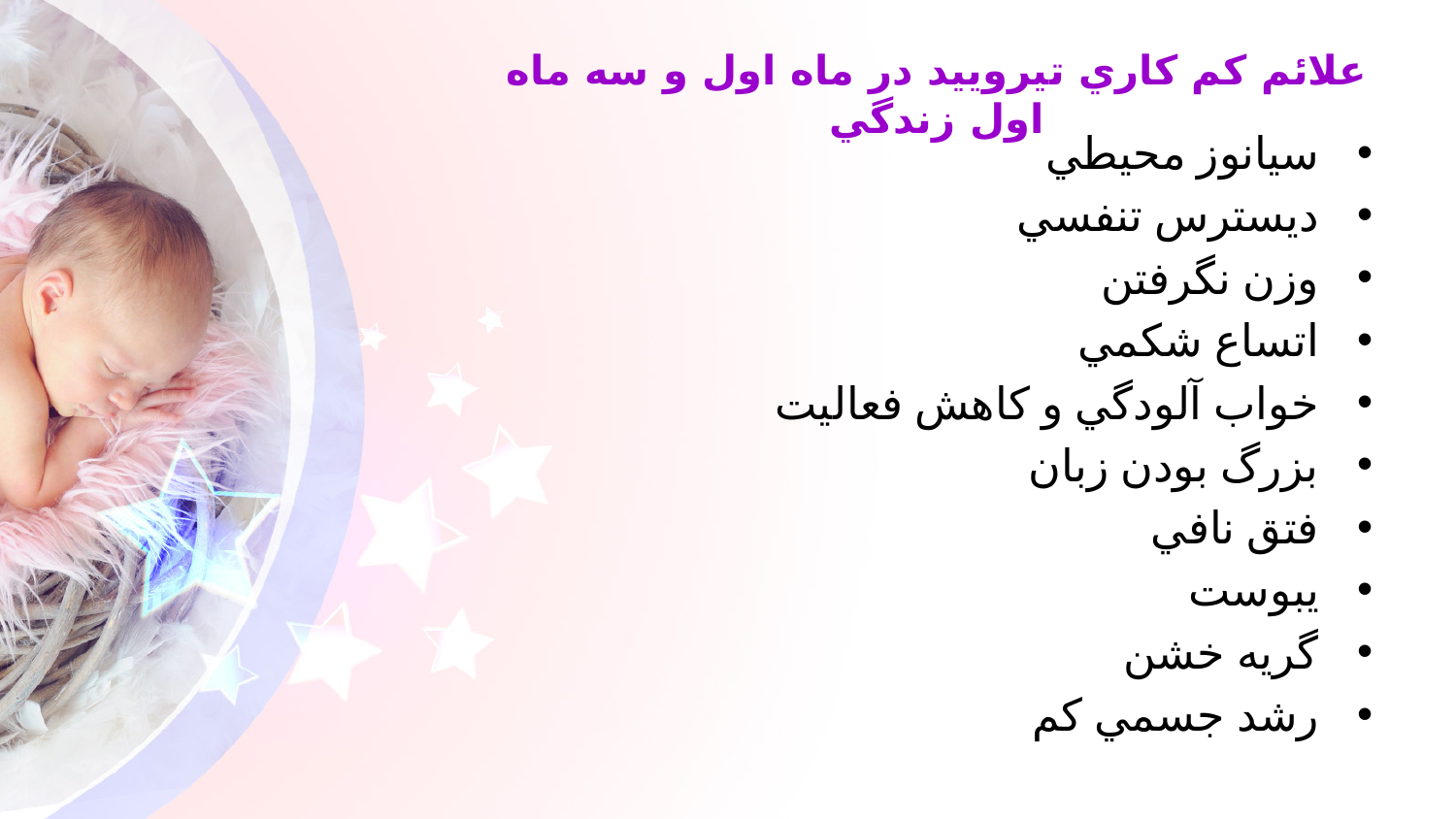

# علائم كم كاري تيروييد در ماه اول و سه ماه اول زندگي
سيانوز محيطي
ديسترس تنفسي
وزن نگرفتن
اتساع شكمي
خواب آلودگي و كاهش فعاليت
بزرگ بودن زبان
فتق نافي
يبوست
گريه خشن
رشد جسمي كم